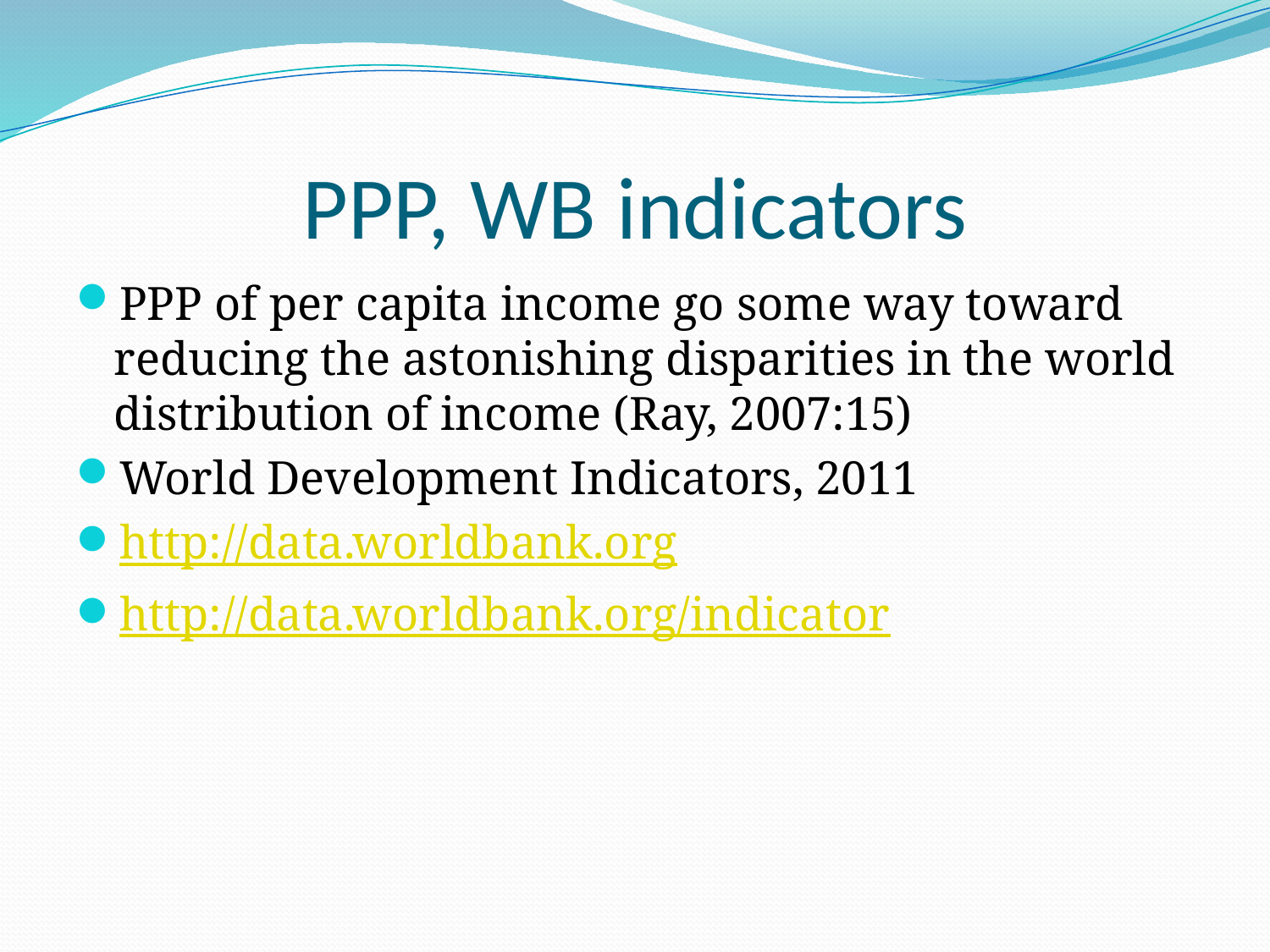

# PPP, WB indicators
PPP of per capita income go some way toward reducing the astonishing disparities in the world distribution of income (Ray, 2007:15)
World Development Indicators, 2011
http://data.worldbank.org
http://data.worldbank.org/indicator